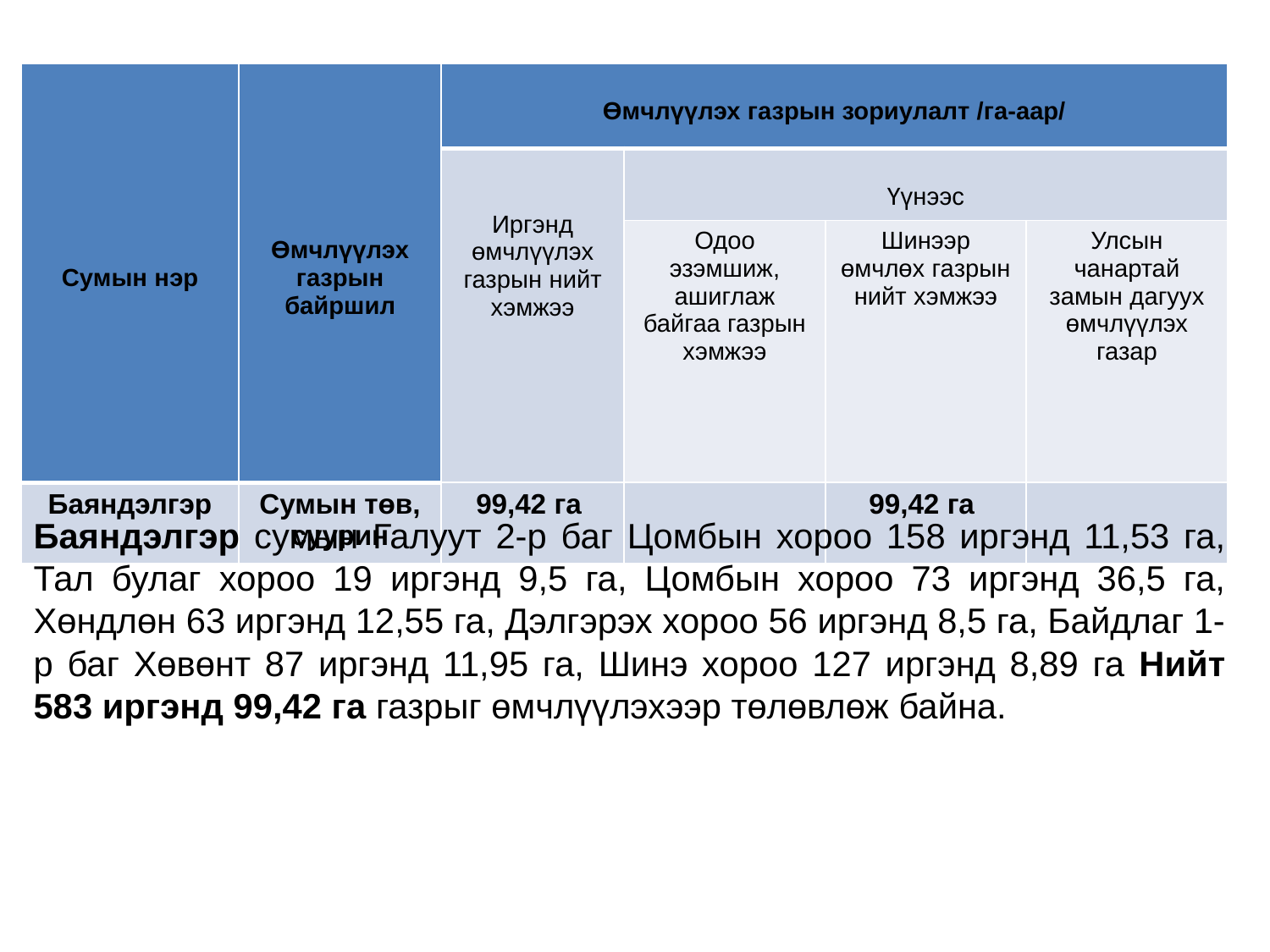

| Сумын нэр | Өмчлүүлэх газрын байршил | Өмчлүүлэх газрын зориулалт /га-аар/ |  |  |  |
| --- | --- | --- | --- | --- | --- |
|  |  | Иргэнд өмчлүүлэх газрын нийт хэмжээ | Үүнээс |  |  |
|  |  |  | Одоо эзэмшиж, ашиглаж байгаа газрын хэмжээ | Шинээр өмчлөх газрын нийт хэмжээ | Улсын чанартай замын дагуух өмчлүүлэх газар |
| Баяндэлгэр | Сумын төв, суурин | 99,42 га |  | 99,42 га |  |

Баяндэлгэр сумын Галуут 2-р баг Цомбын хороо 158 иргэнд 11,53 га, Тал булаг хороо 19 иргэнд 9,5 га, Цомбын хороо 73 иргэнд 36,5 га, Хөндлөн 63 иргэнд 12,55 га, Дэлгэрэх хороо 56 иргэнд 8,5 га, Байдлаг 1-р баг Хөвөнт 87 иргэнд 11,95 га, Шинэ хороо 127 иргэнд 8,89 га Нийт 583 иргэнд 99,42 га газрыг өмчлүүлэхээр төлөвлөж байна.